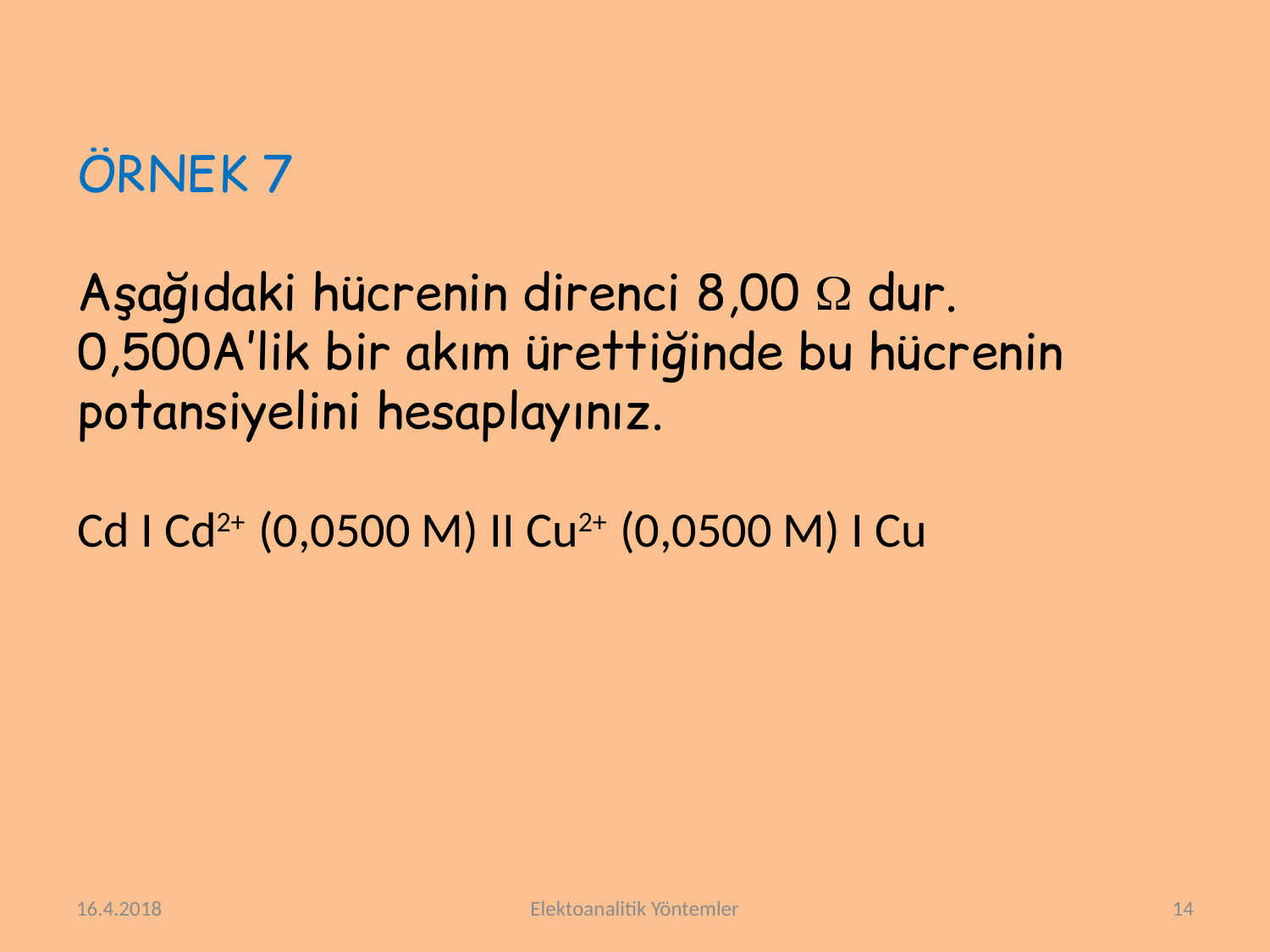

ÖRNEK 7

Aşağıdaki hücrenin direnci 8,00 Ω dur. 0,500A’lik bir akım ürettiğinde bu hücrenin potansiyelini hesaplayınız.

Cd I Cd2+  (0,0500 M) II Cu2+  (0,0500 M) I Cu
16.4.2018
Elektoanalitik Yöntemler
14